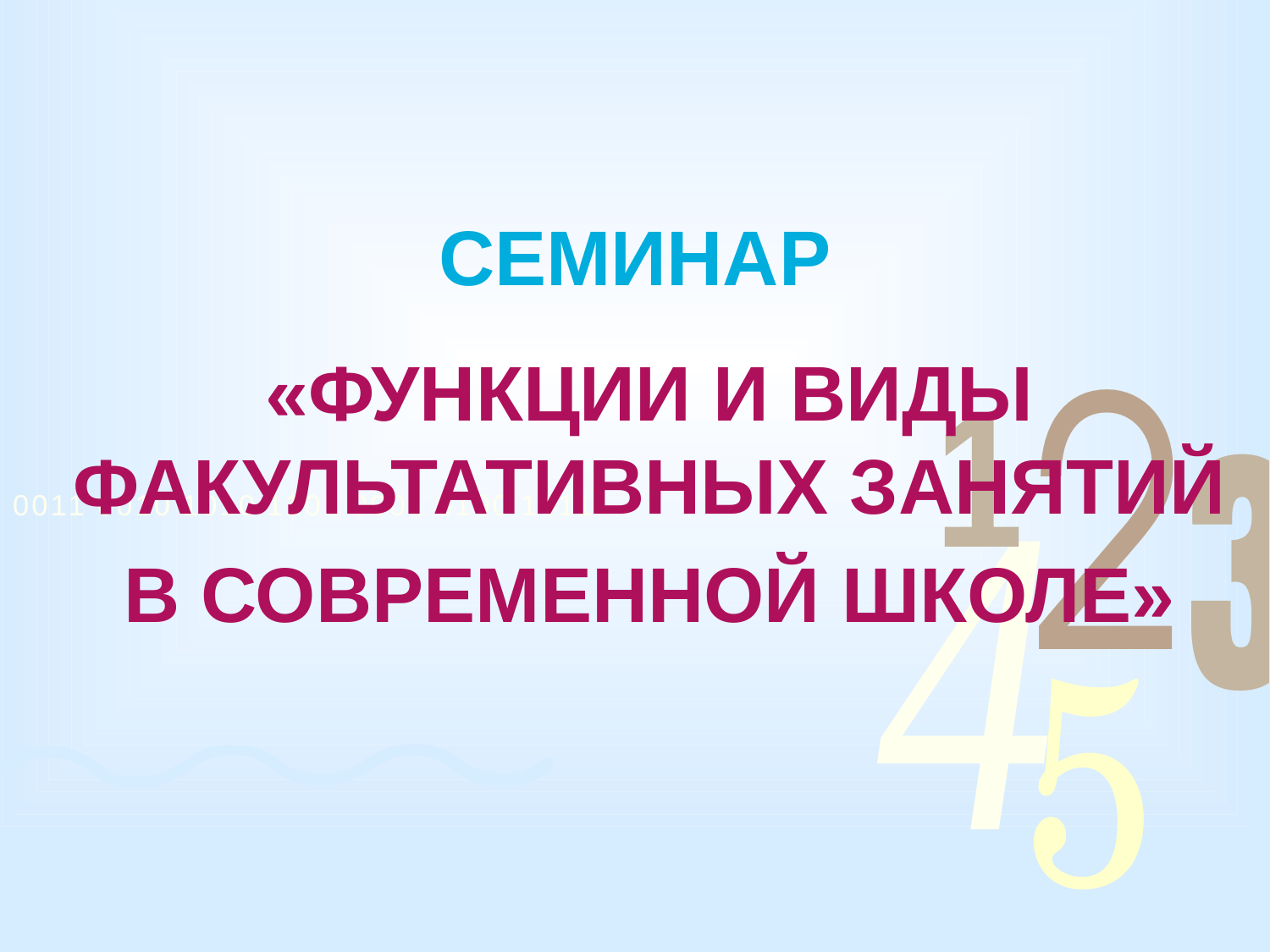

# Семинар
«Функции и виды факультативных занятий
в современной школе»